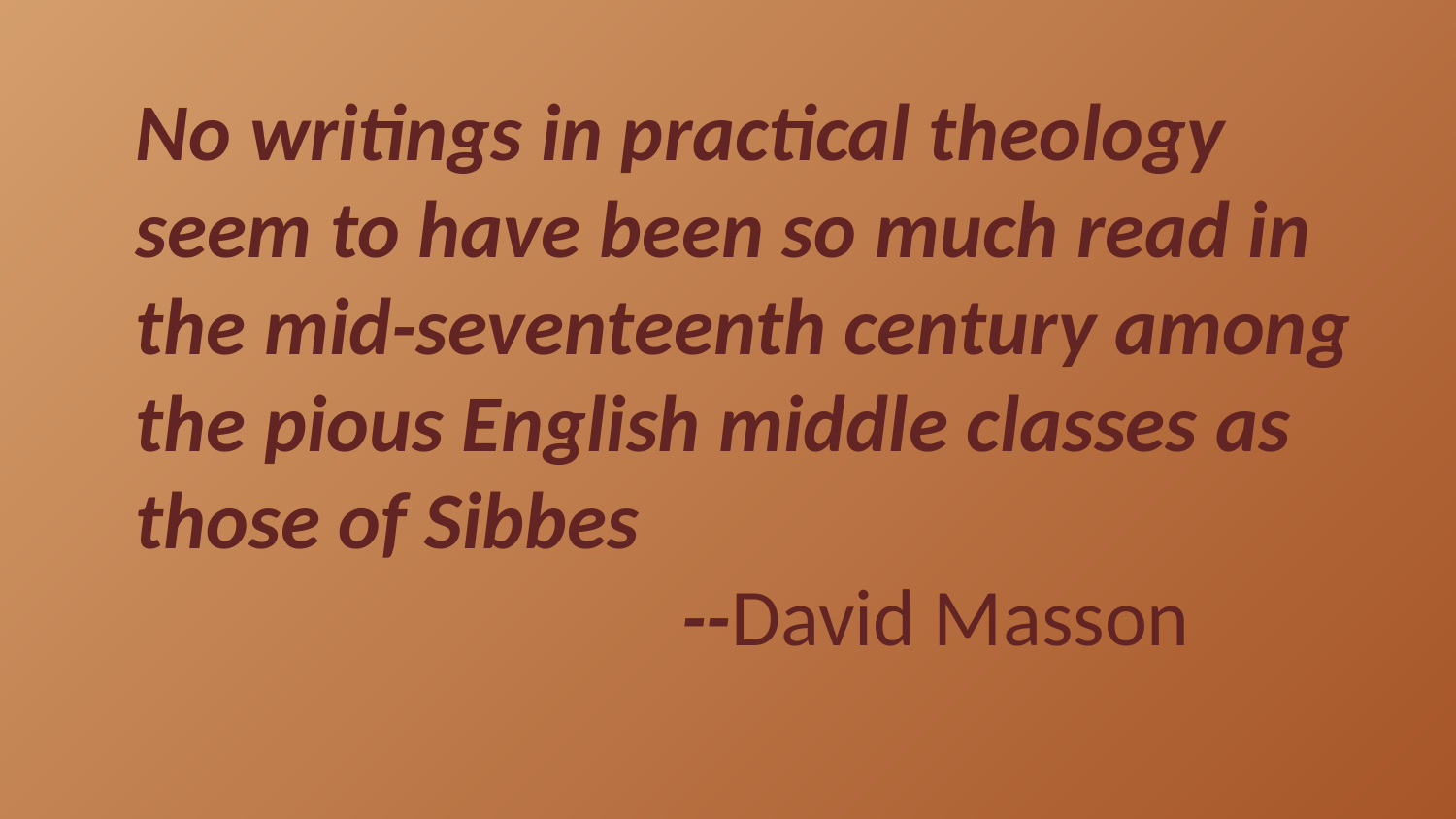

No writings in practical theology seem to have been so much read in the mid-seventeenth century among the pious English middle classes as those of Sibbes
			      --David Masson